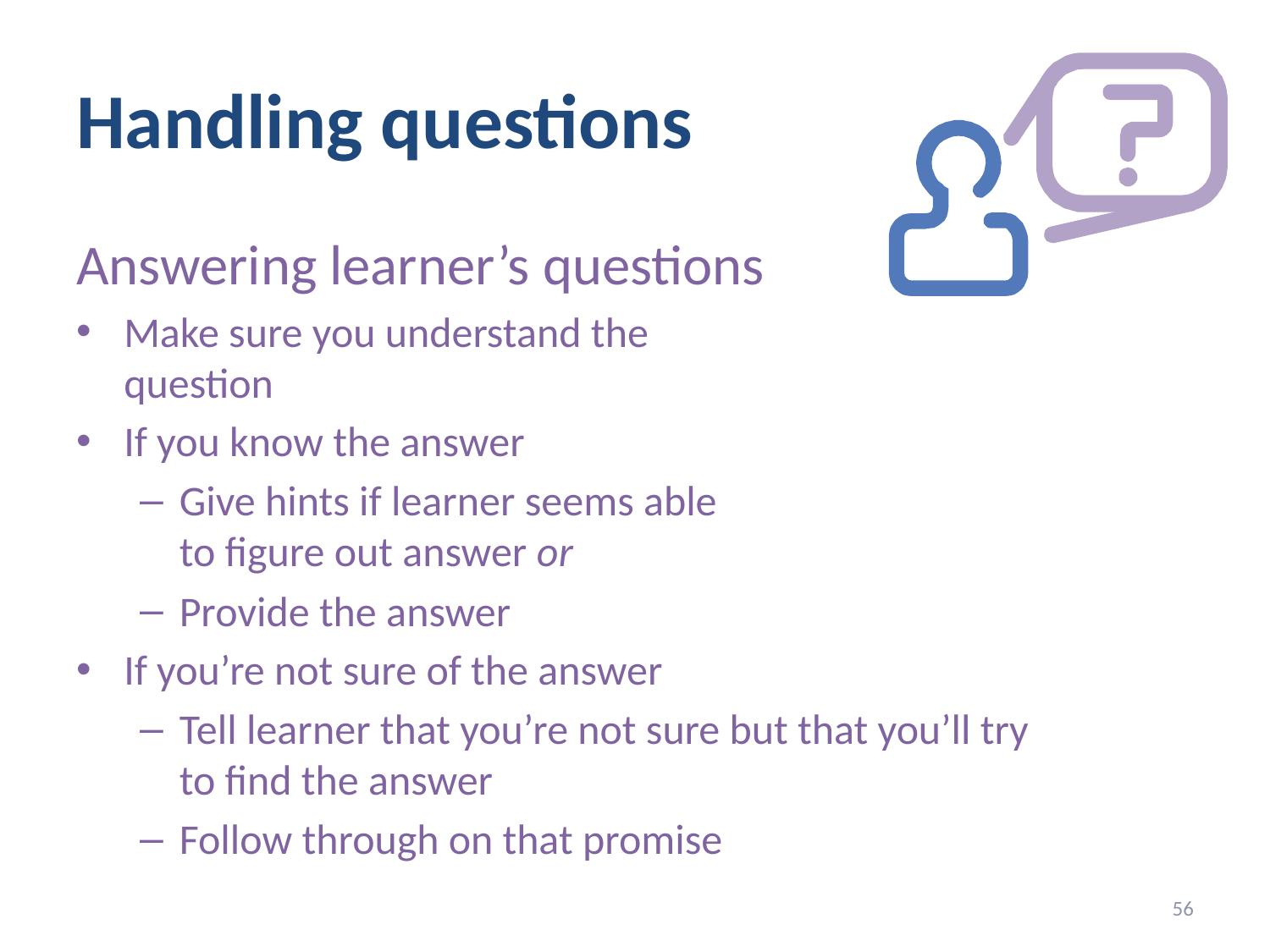

# Handling questions

Answering learner’s questions
Make sure you understand the
question
If you know the answer
Give hints if learner seems able
to figure out answer or
Provide the answer
If you’re not sure of the answer
Tell learner that you’re not sure but that you’ll try to find the answer
Follow through on that promise

56